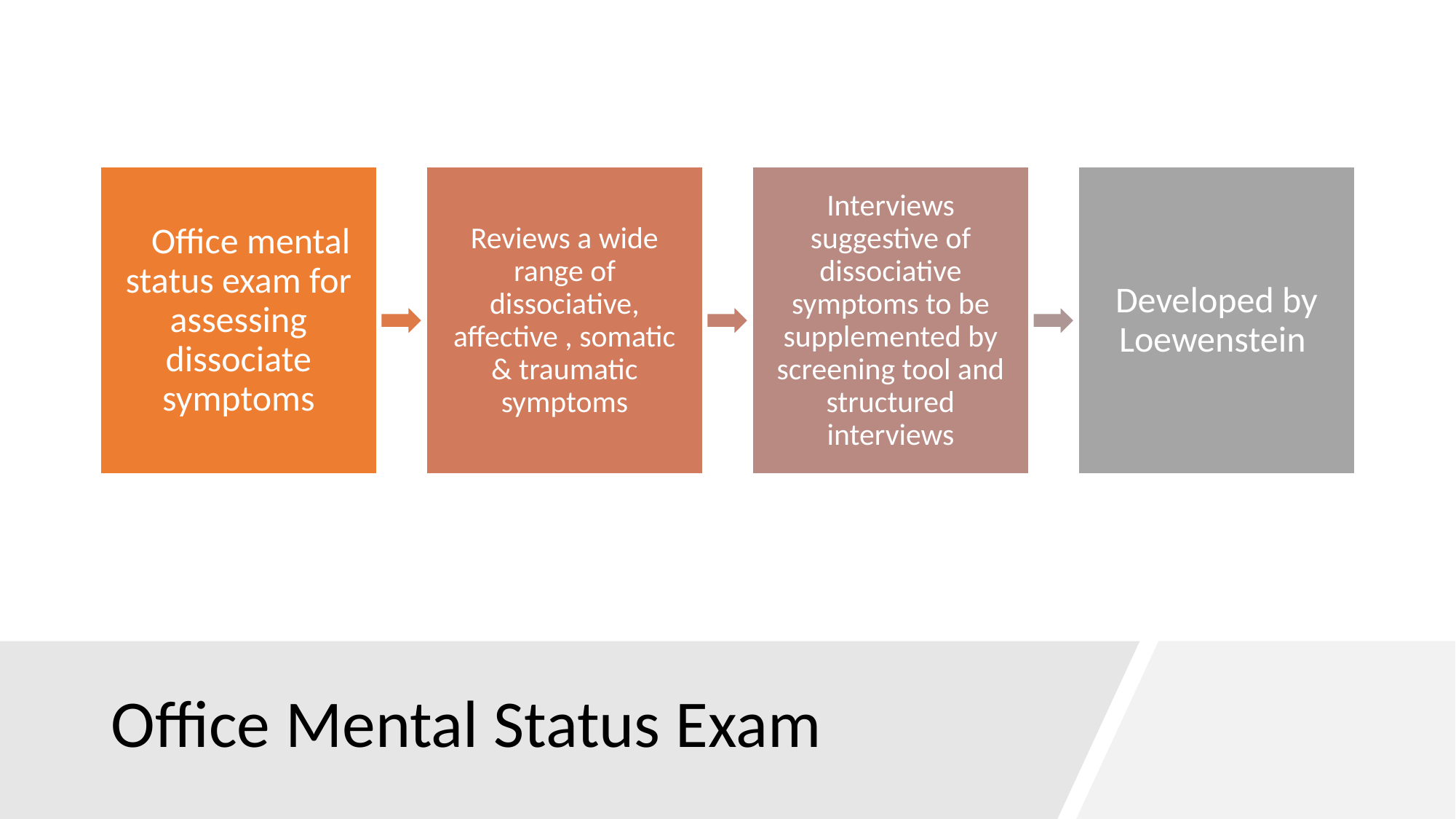

Office mental status exam for assessing dissociate symptoms
Reviews a wide range of dissociative, affective , somatic & traumatic symptoms
Interviews suggestive of dissociative symptoms to be supplemented by screening tool and structured interviews
Developed by Loewenstein

# Office Mental Status Exam